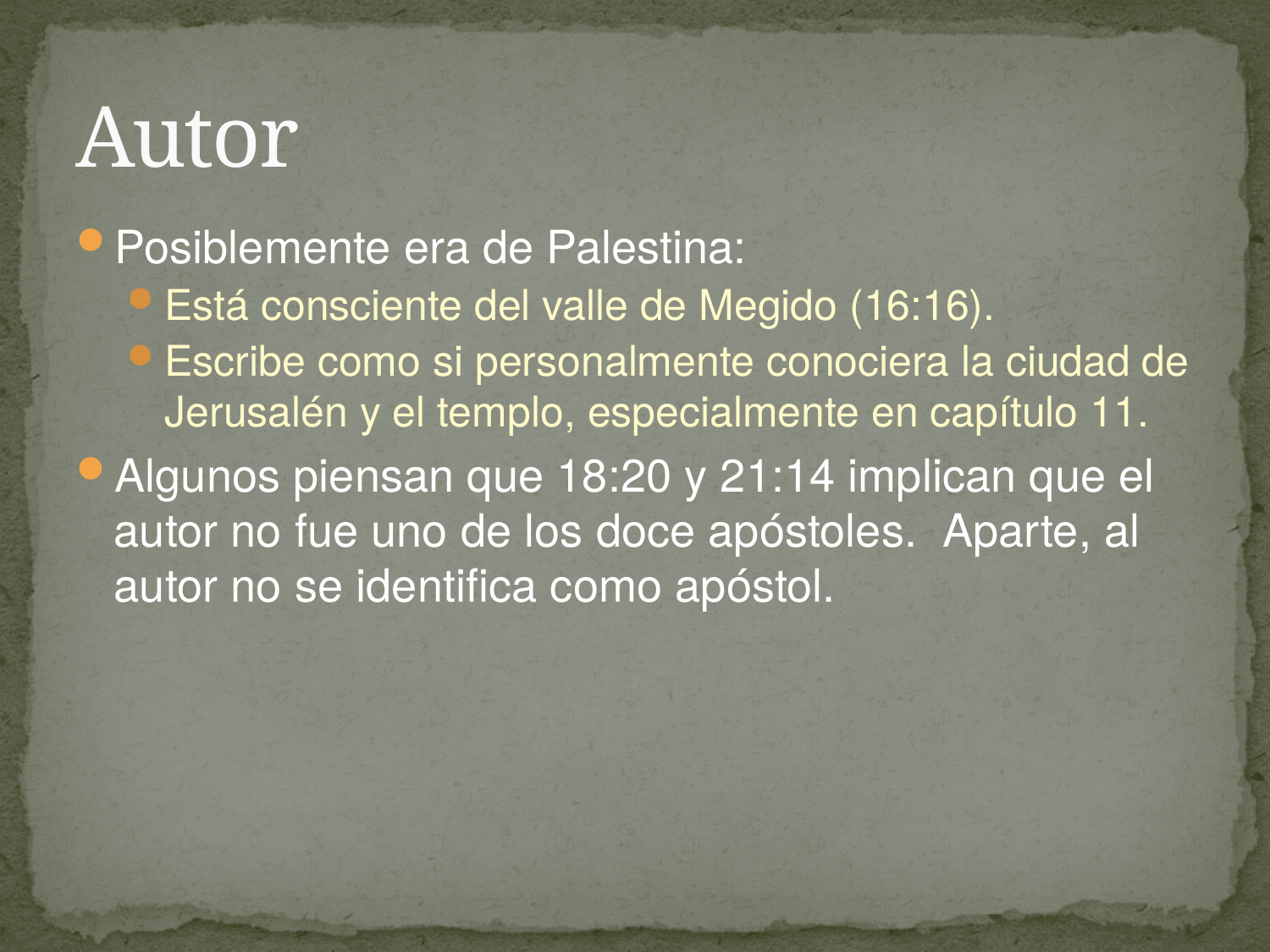

# Autor
Posiblemente era de Palestina:
Está consciente del valle de Megido (16:16).
Escribe como si personalmente conociera la ciudad de Jerusalén y el templo, especialmente en capítulo 11.
Algunos piensan que 18:20 y 21:14 implican que el autor no fue uno de los doce apóstoles.  Aparte, al autor no se identifica como apóstol.